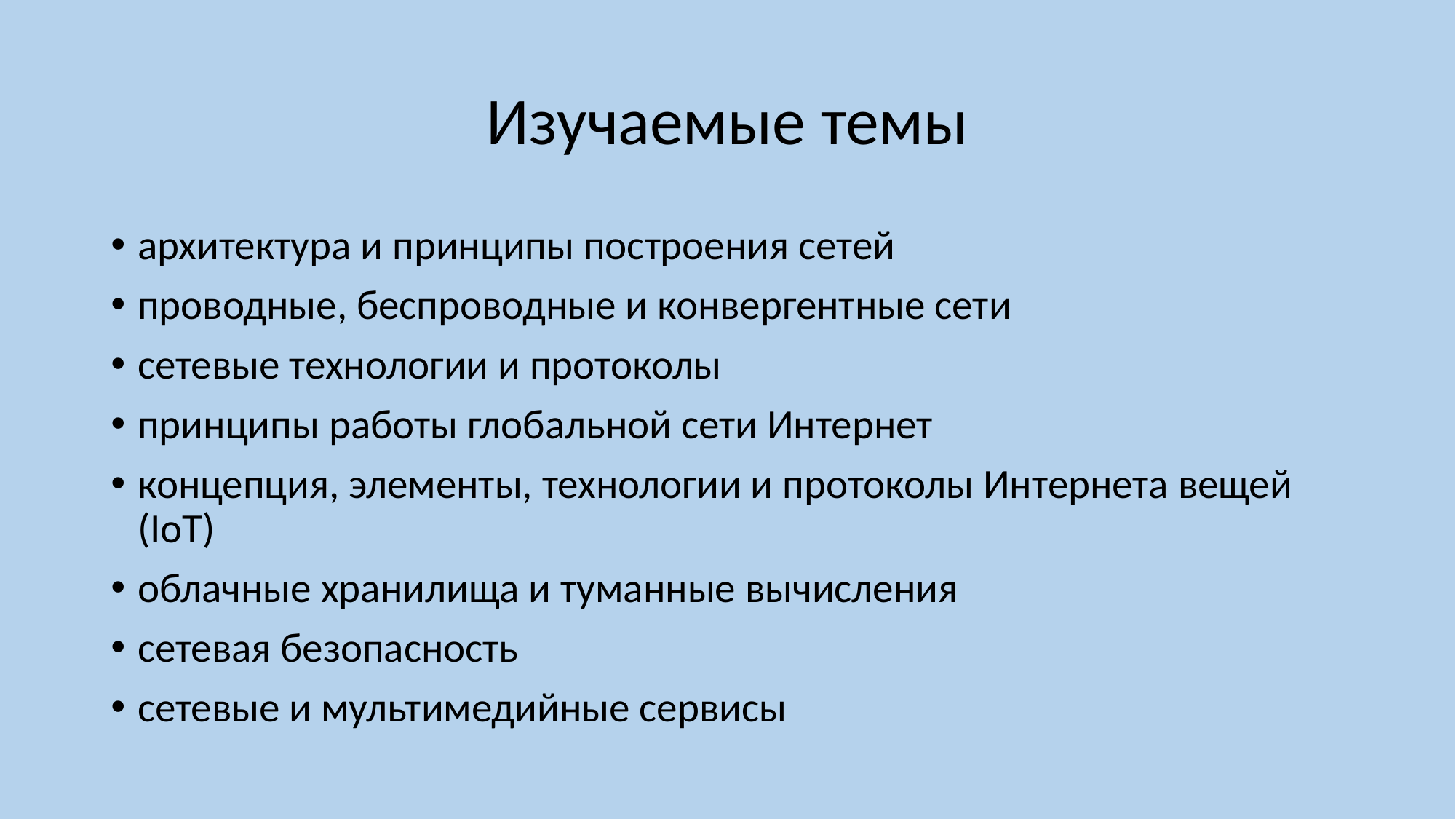

# Изучаемые темы
архитектура и принципы построения сетей
проводные, беспроводные и конвергентные сети
сетевые технологии и протоколы
принципы работы глобальной сети Интернет
концепция, элементы, технологии и протоколы Интернета вещей (IoT)
облачные хранилища и туманные вычисления
сетевая безопасность
сетевые и мультимедийные сервисы